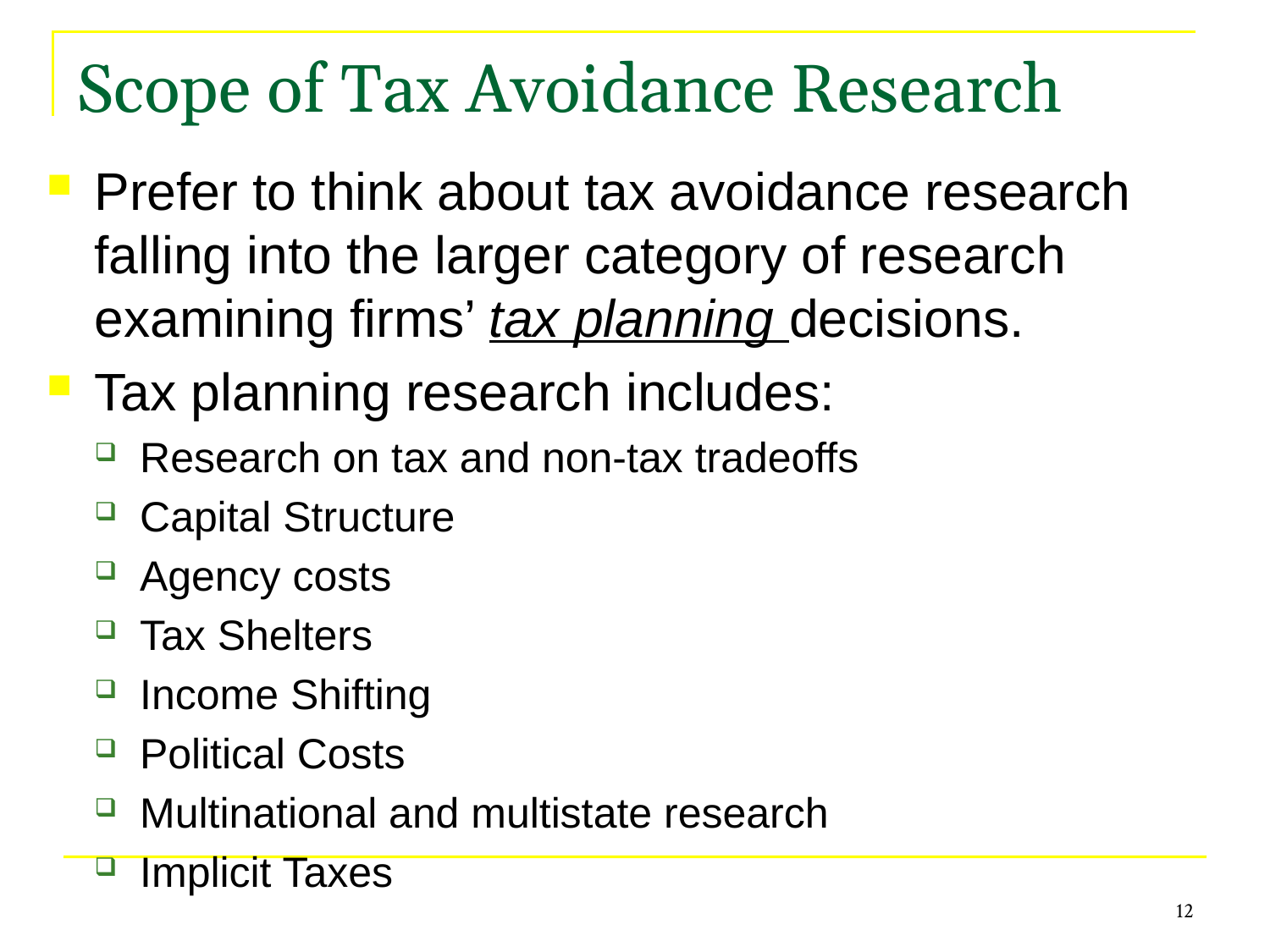

# Scope of Tax Avoidance Research
Prefer to think about tax avoidance research falling into the larger category of research examining firms’ tax planning decisions.
Tax planning research includes:
Research on tax and non-tax tradeoffs
Capital Structure
Agency costs
Tax Shelters
Income Shifting
Political Costs
Multinational and multistate research
Implicit Taxes
12